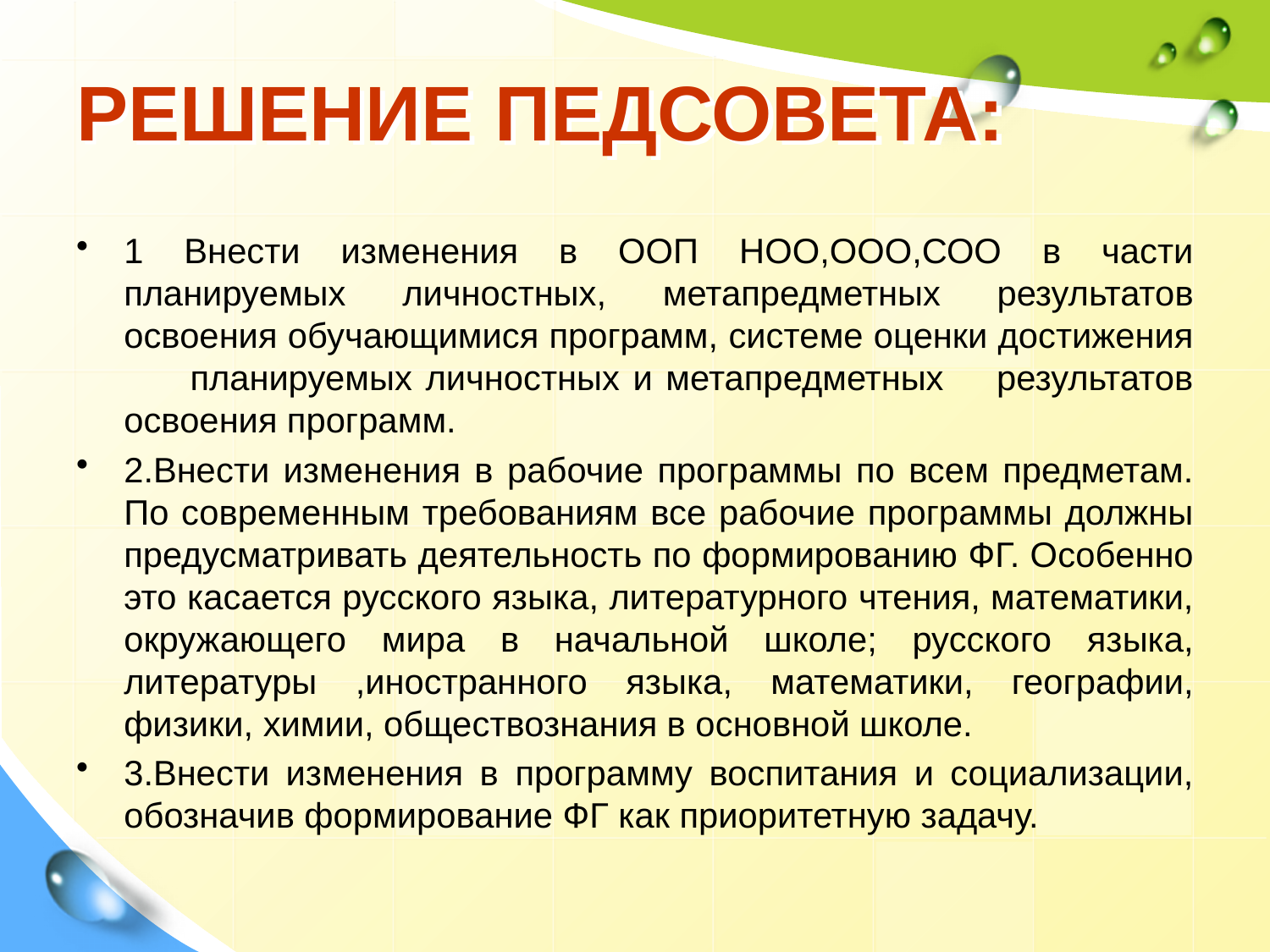

# РЕШЕНИЕ ПЕДСОВЕТА:
1 Внести изменения в ООП НОО,ООО,СОО в части планируемых личностных, метапредметных результатов освоения обучающимися программ, системе оценки достижения      планируемых личностных и метапредметных    результатов освоения программ.
2.Внести изменения в рабочие программы по всем предметам. По современным требованиям все рабочие программы должны предусматривать деятельность по формированию ФГ. Особенно это касается русского языка, литературного чтения, математики, окружающего мира в начальной школе; русского языка, литературы ,иностранного языка, математики, географии, физики, химии, обществознания в основной школе.
3.Внести изменения в программу воспитания и социализации, обозначив формирование ФГ как приоритетную задачу.